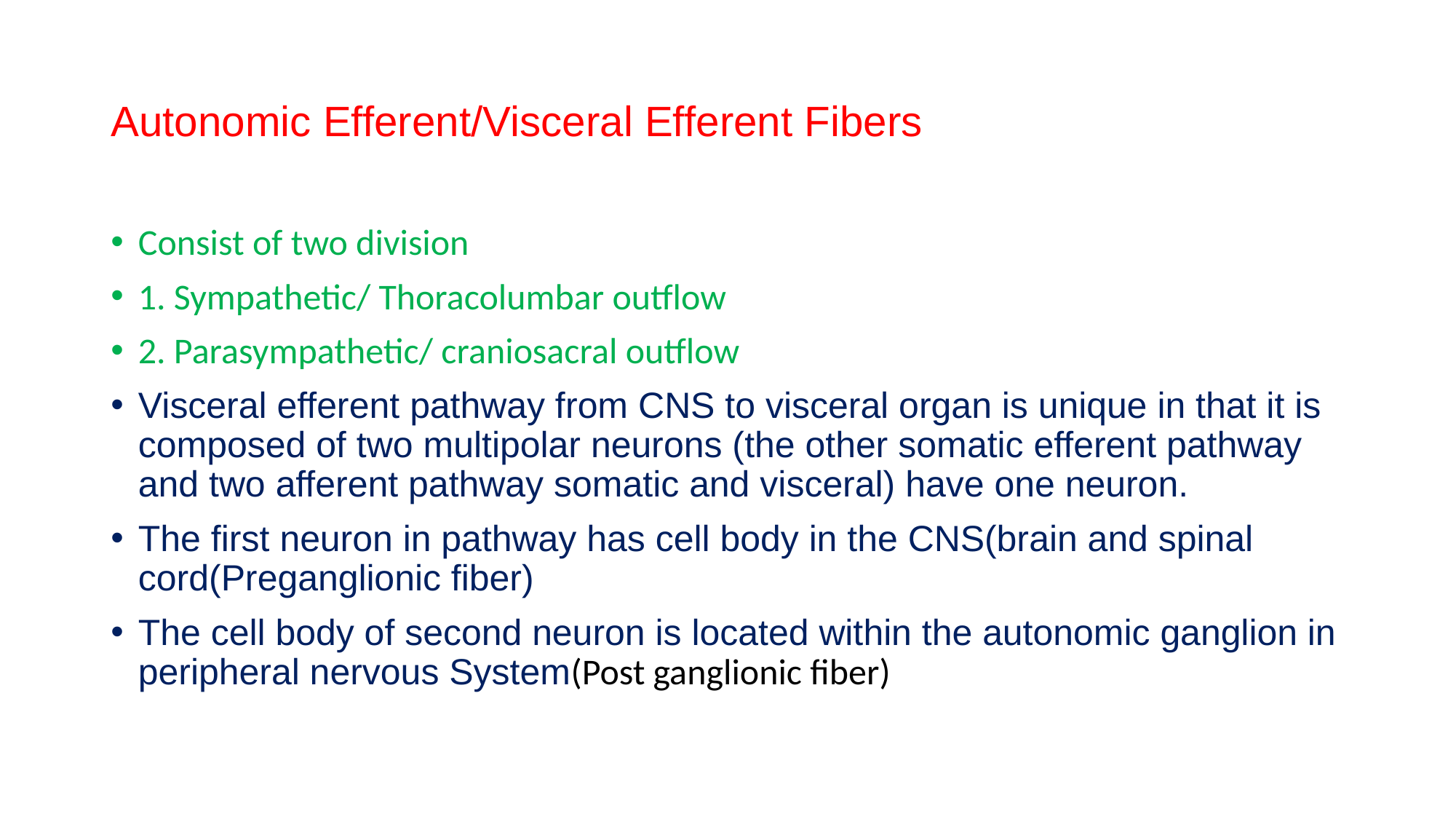

# Autonomic Efferent/Visceral Efferent Fibers
Consist of two division
1. Sympathetic/ Thoracolumbar outflow
2. Parasympathetic/ craniosacral outflow
Visceral efferent pathway from CNS to visceral organ is unique in that it is composed of two multipolar neurons (the other somatic efferent pathway and two afferent pathway somatic and visceral) have one neuron.
The first neuron in pathway has cell body in the CNS(brain and spinal cord(Preganglionic fiber)
The cell body of second neuron is located within the autonomic ganglion in peripheral nervous System(Post ganglionic fiber)